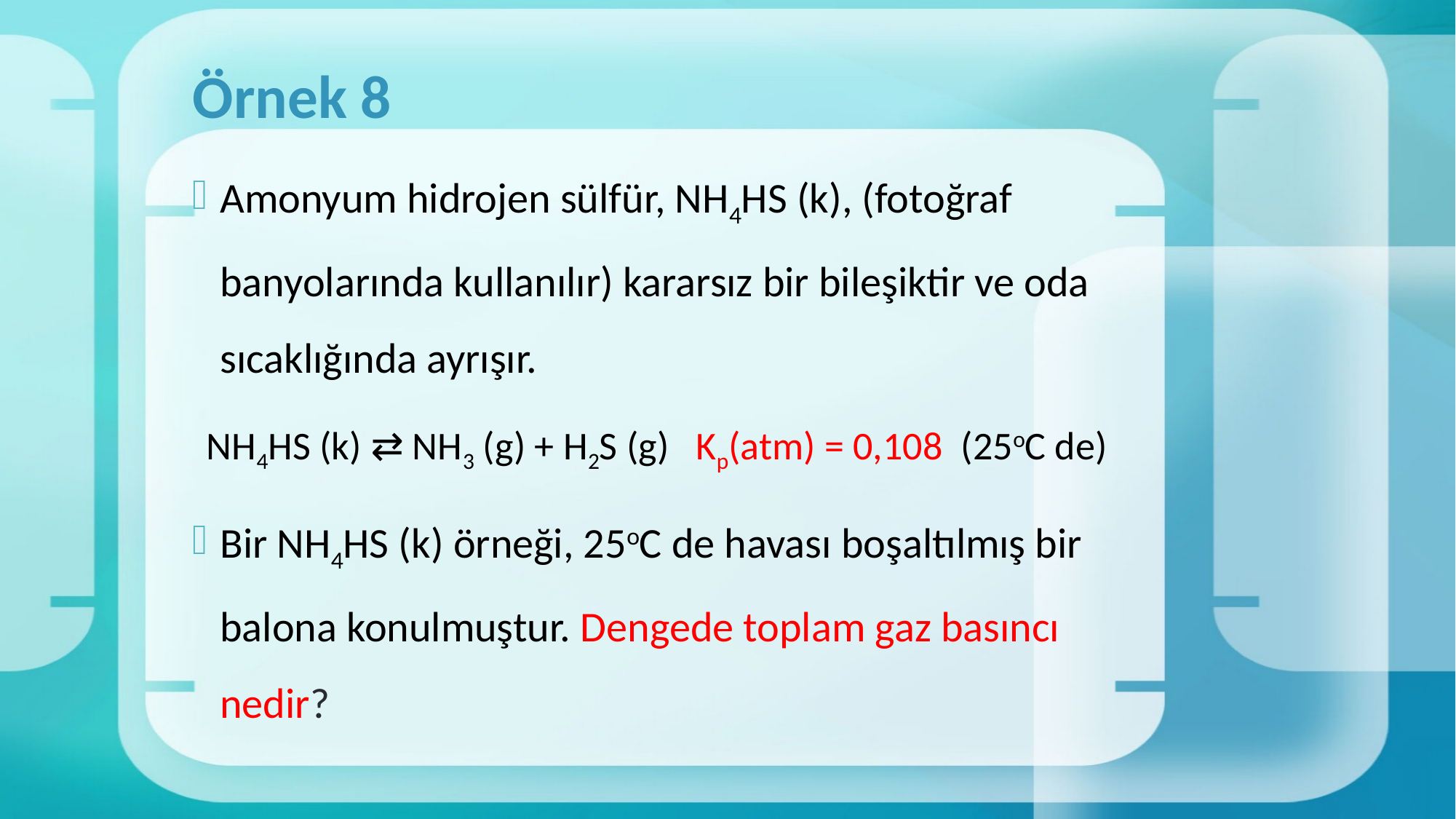

# Örnek 8
Amonyum hidrojen sülfür, NH4HS (k), (fotoğraf banyolarında kullanılır) kararsız bir bileşiktir ve oda sıcaklığında ayrışır.
NH4HS (k) ⇄ NH3 (g) + H2S (g)   Kp(atm) = 0,108  (25oC de)
Bir NH4HS (k) örneği, 25oC de havası boşaltılmış bir balona konulmuştur. Dengede toplam gaz basıncı nedir?